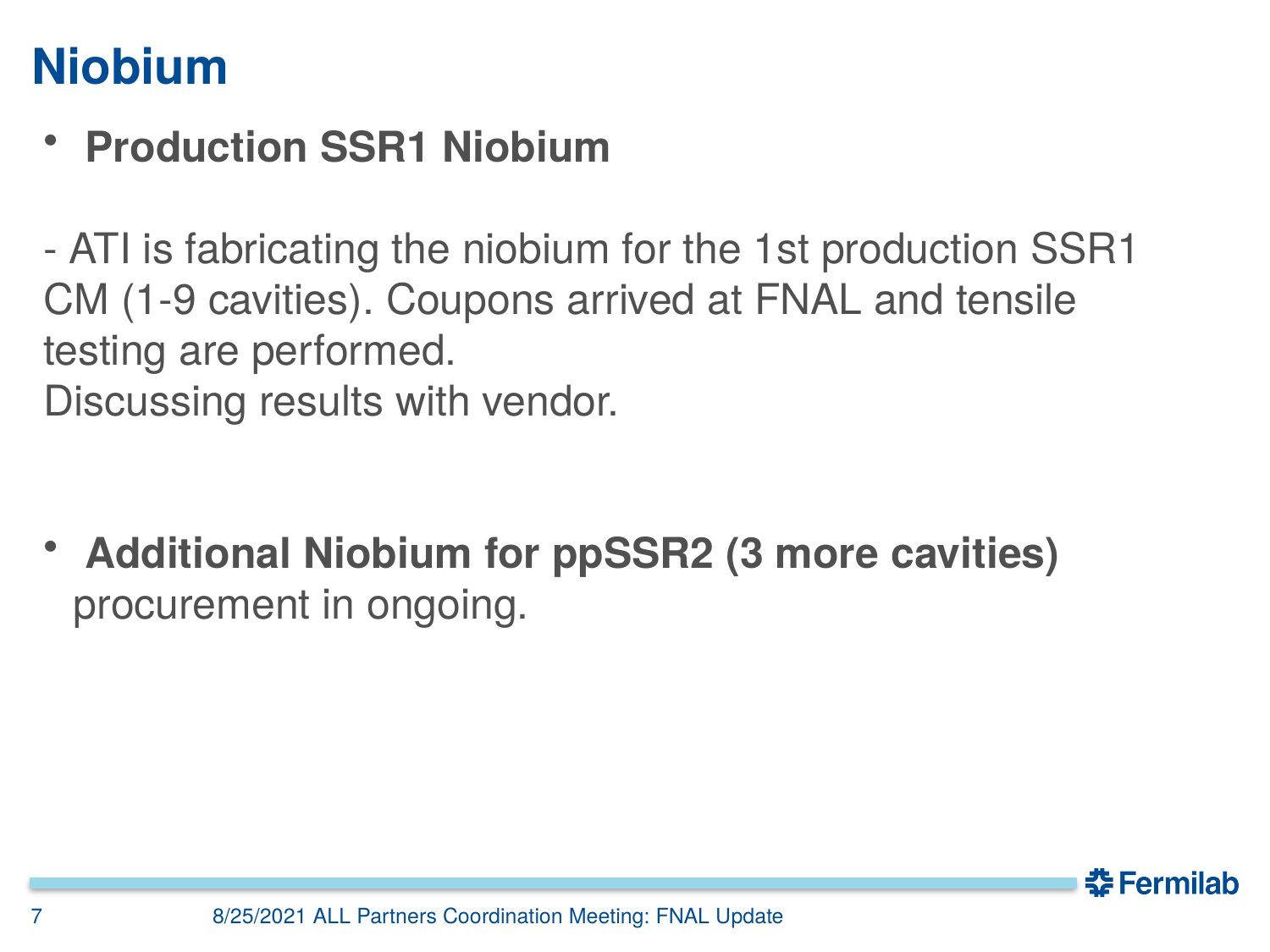

# Niobium
 Production SSR1 Niobium​

- ATI is fabricating the niobium for the 1st production SSR1 CM (1-9 cavities). Coupons arrived at FNAL and tensile testing are performed.
Discussing results with vendor.

 Additional Niobium for ppSSR2 (3 more cavities) procurement in ongoing.​

7

8/25/2021 ALL Partners Coordination Meeting: FNAL Update